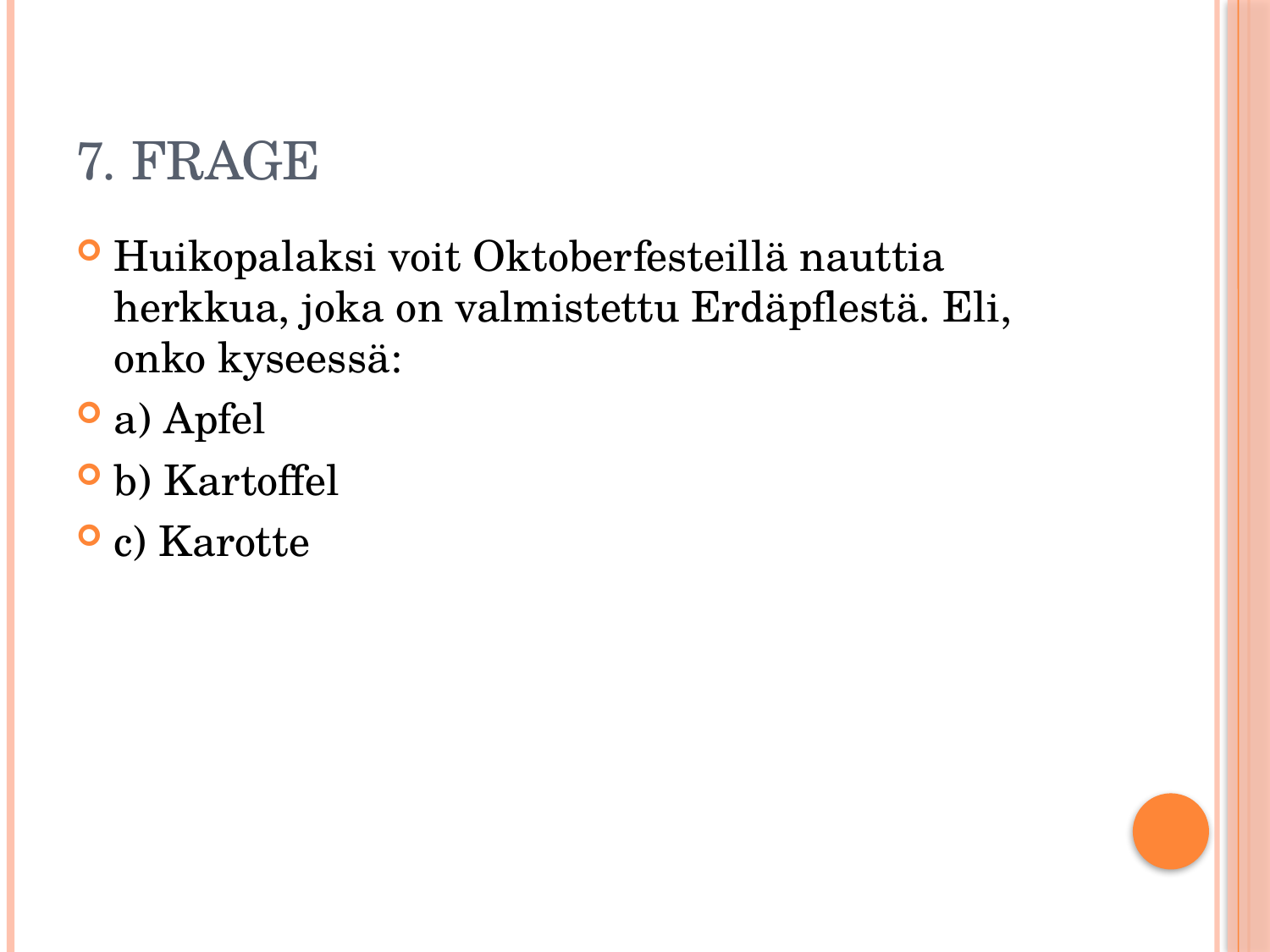

# 7. Frage
Huikopalaksi voit Oktoberfesteillä nauttia herkkua, joka on valmistettu Erdäpflestä. Eli, onko kyseessä:
a) Apfel
b) Kartoffel
c) Karotte